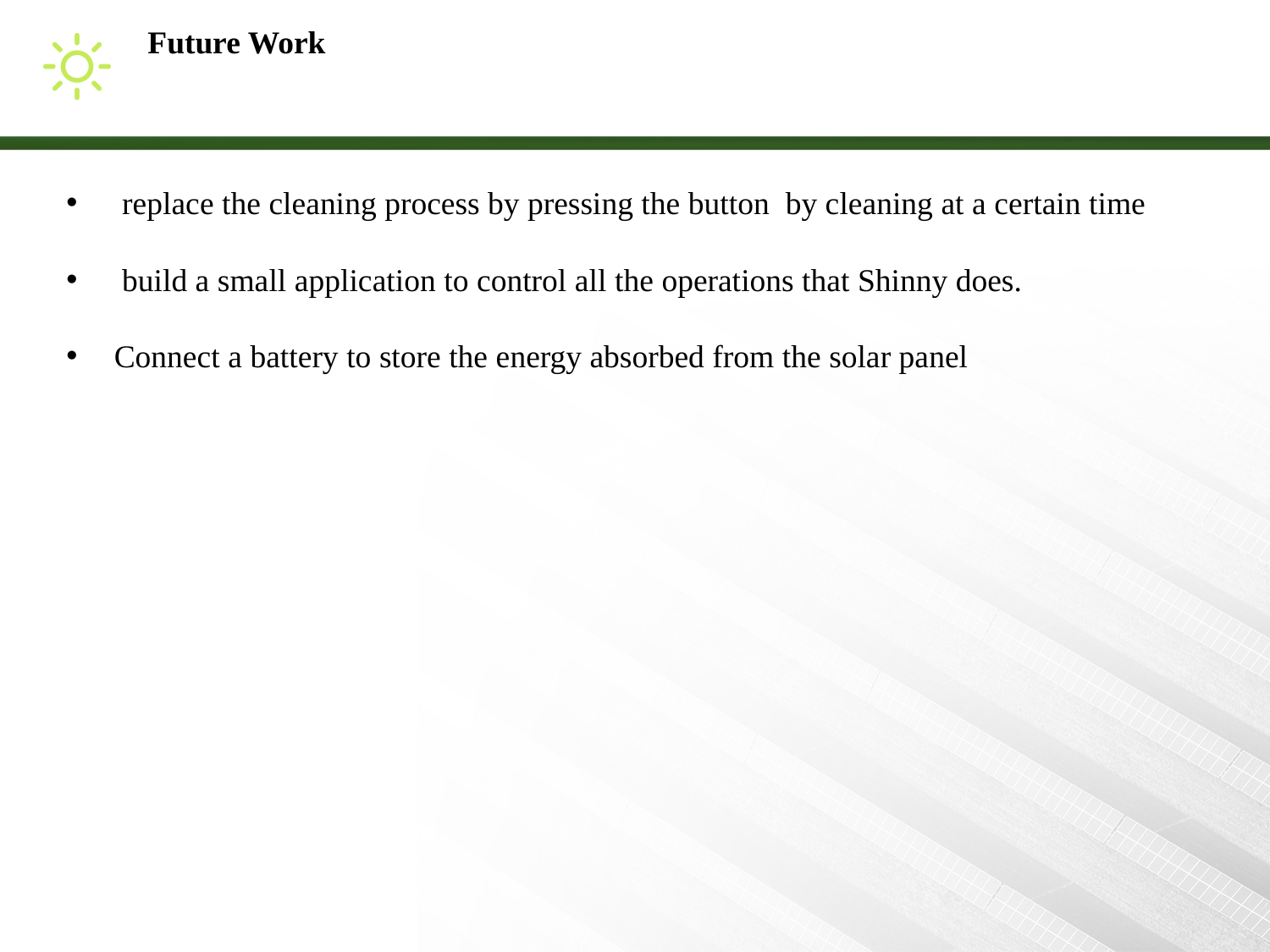

# Future Work
 replace the cleaning process by pressing the button  by cleaning at a certain time

 build a small application to control all the operations that Shinny does.

Connect a battery to store the energy absorbed from the solar panel